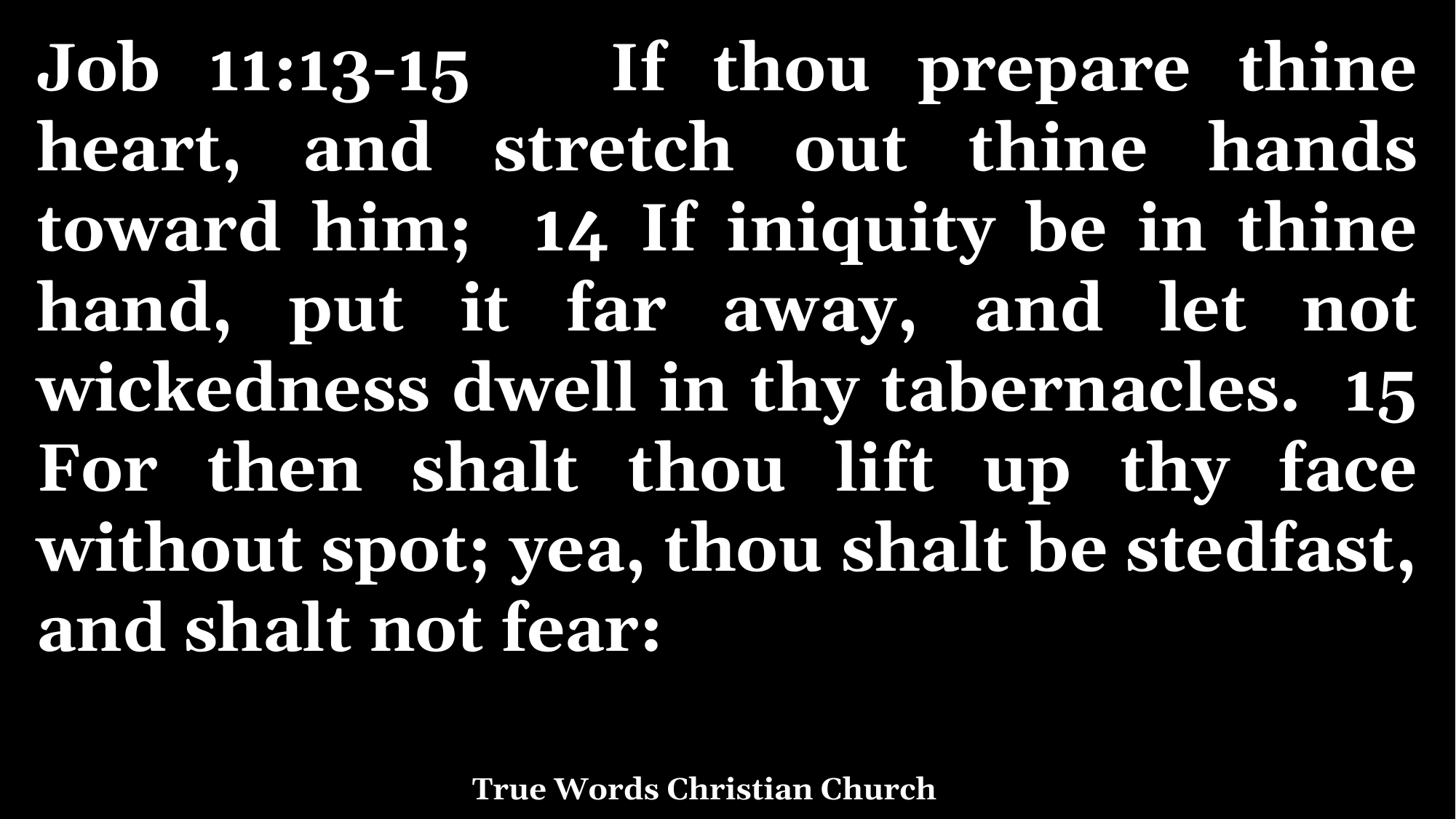

Job 11:13-15   If thou prepare thine heart, and stretch out thine hands toward him;  14 If iniquity be in thine hand, put it far away, and let not wickedness dwell in thy tabernacles.  15 For then shalt thou lift up thy face without spot; yea, thou shalt be stedfast, and shalt not fear:
True Words Christian Church